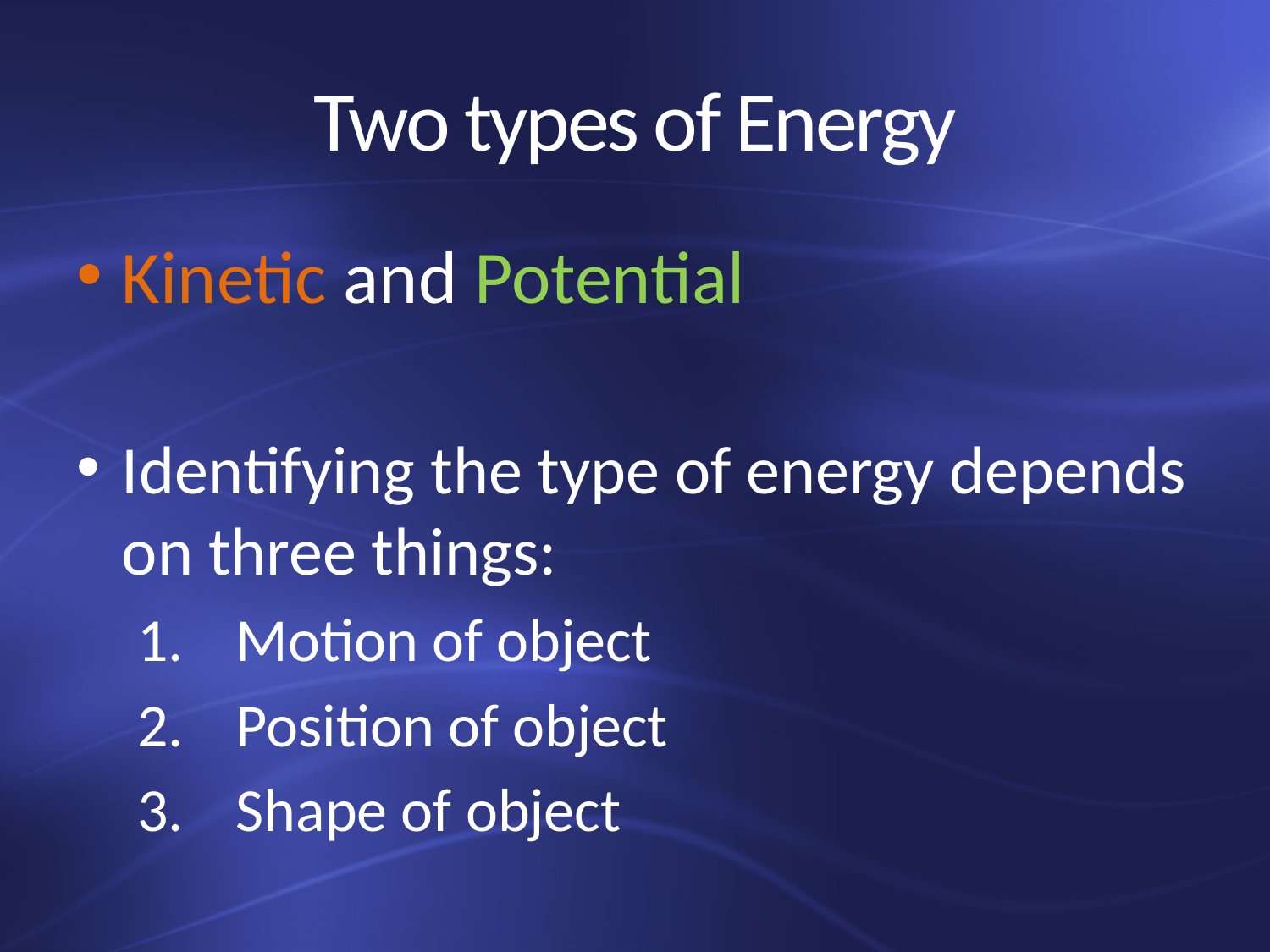

# Two types of Energy
Kinetic and Potential

Identifying the type of energy depends on three things:
Motion of object
Position of object
Shape of object